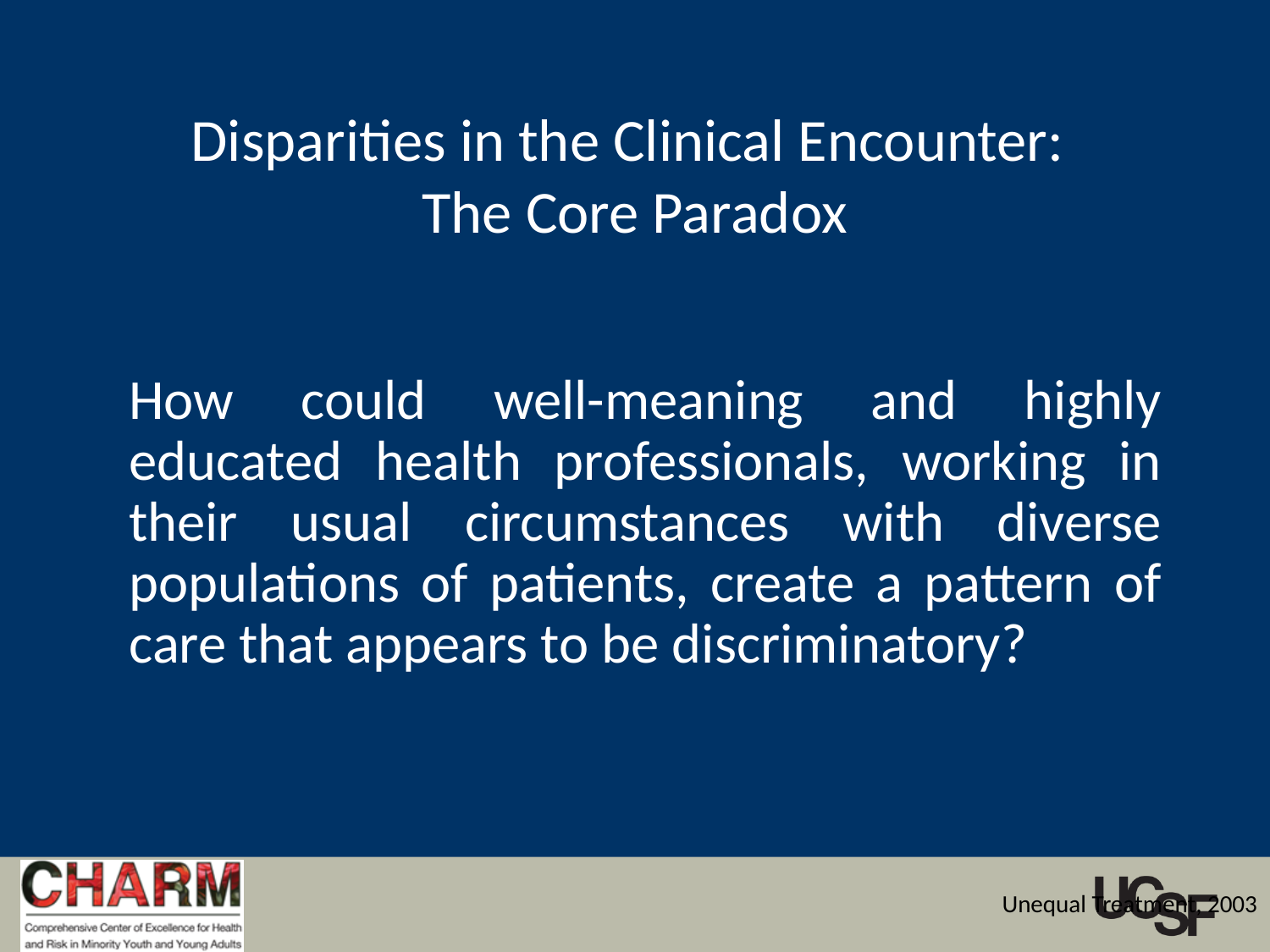

# Disparities in the Clinical Encounter: The Core Paradox

How could well-meaning and highly educated health professionals, working in their usual circumstances with diverse populations of patients, create a pattern of care that appears to be discriminatory?

Unequal Treatment, 2003